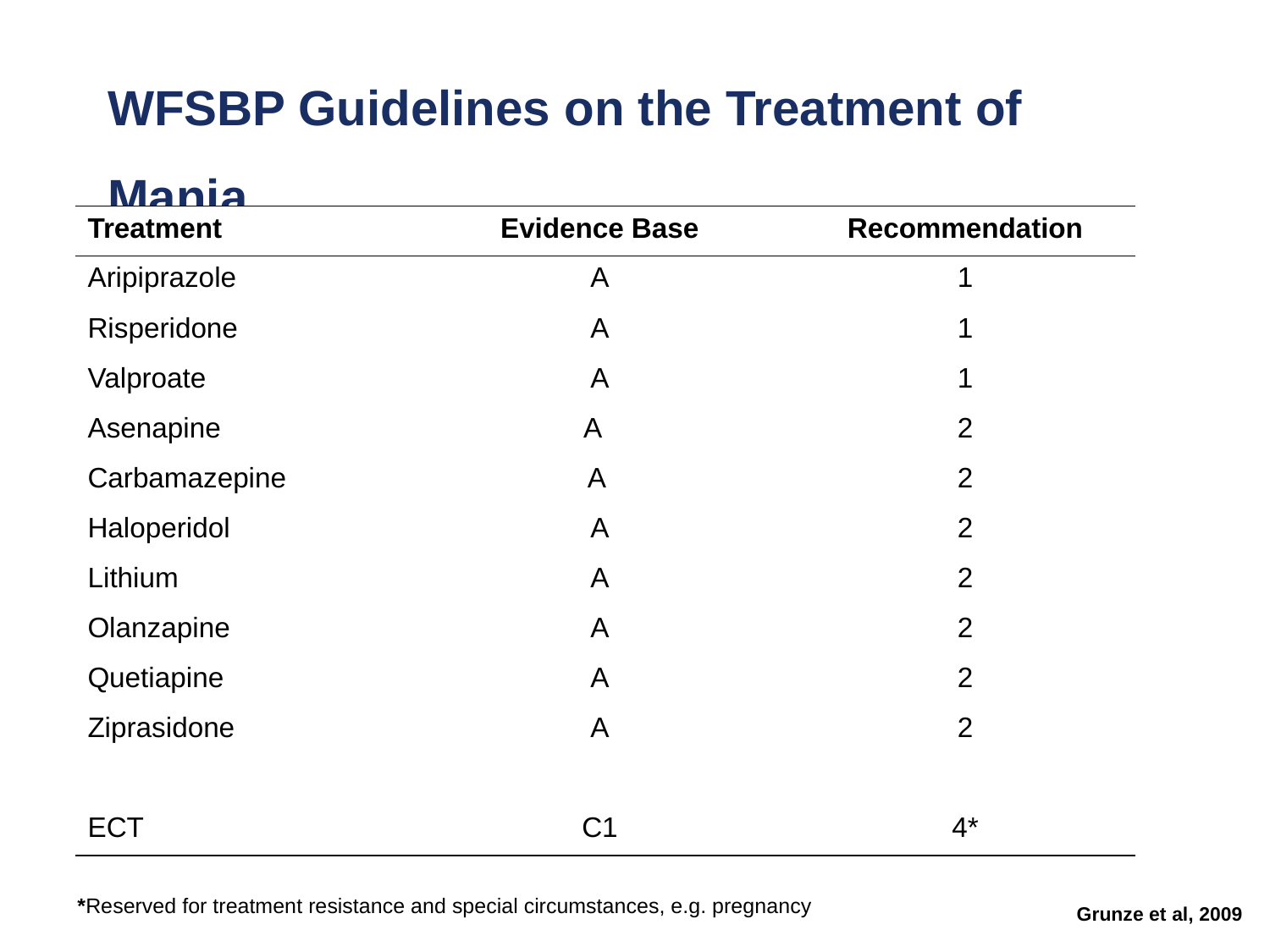

# WFSBP Guidelines on the Treatment of Mania Evidence Base and Recommendations
| Treatment | Evidence Base | Recommendation |
| --- | --- | --- |
| Aripiprazole | A | 1 |
| Risperidone | A | 1 |
| Valproate | A | 1 |
| Asenapine | A | 2 |
| Carbamazepine | A | 2 |
| Haloperidol | A | 2 |
| Lithium | A | 2 |
| Olanzapine | A | 2 |
| Quetiapine | A | 2 |
| Ziprasidone | A | 2 |
|  |  |  |
| ECT | C1 | 4\* |
*Reserved for treatment resistance and special circumstances, e.g. pregnancy
Grunze et al, 2009